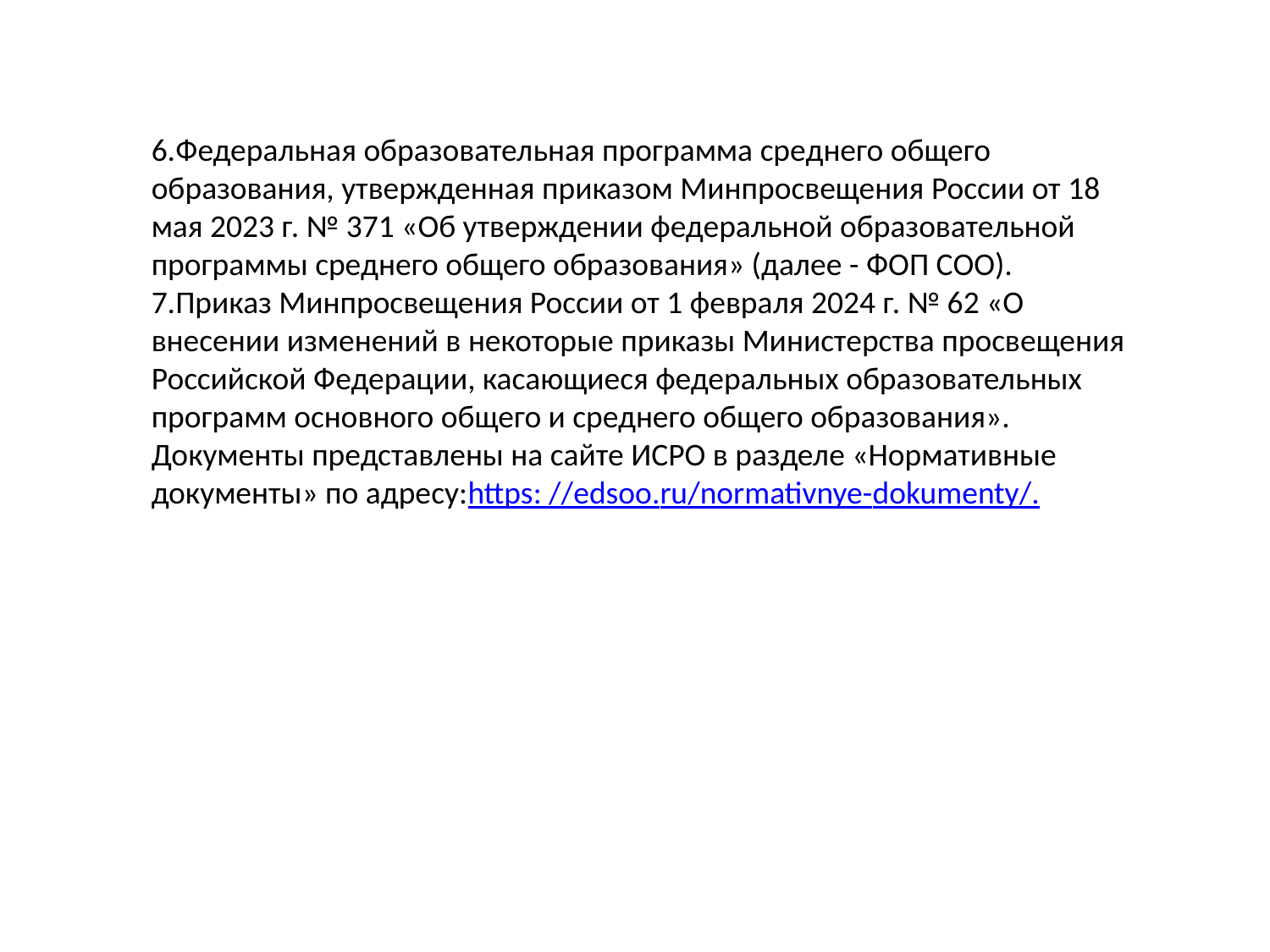

6.Федеральная образовательная программа среднего общего образования, утвержденная приказом Минпросвещения России от 18 мая 2023 г. № 371 «Об утверждении федеральной образовательной программы среднего общего образования» (далее - ФОП СОО).
7.Приказ Минпросвещения России от 1 февраля 2024 г. № 62 «О внесении изменений в некоторые приказы Министерства просвещения Российской Федерации, касающиеся федеральных образовательных программ основного общего и среднего общего образования».
Документы представлены на сайте ИСРО в разделе «Нормативные документы» по адресу:https: //edsoo.ru/normativnye-dokumenty/.